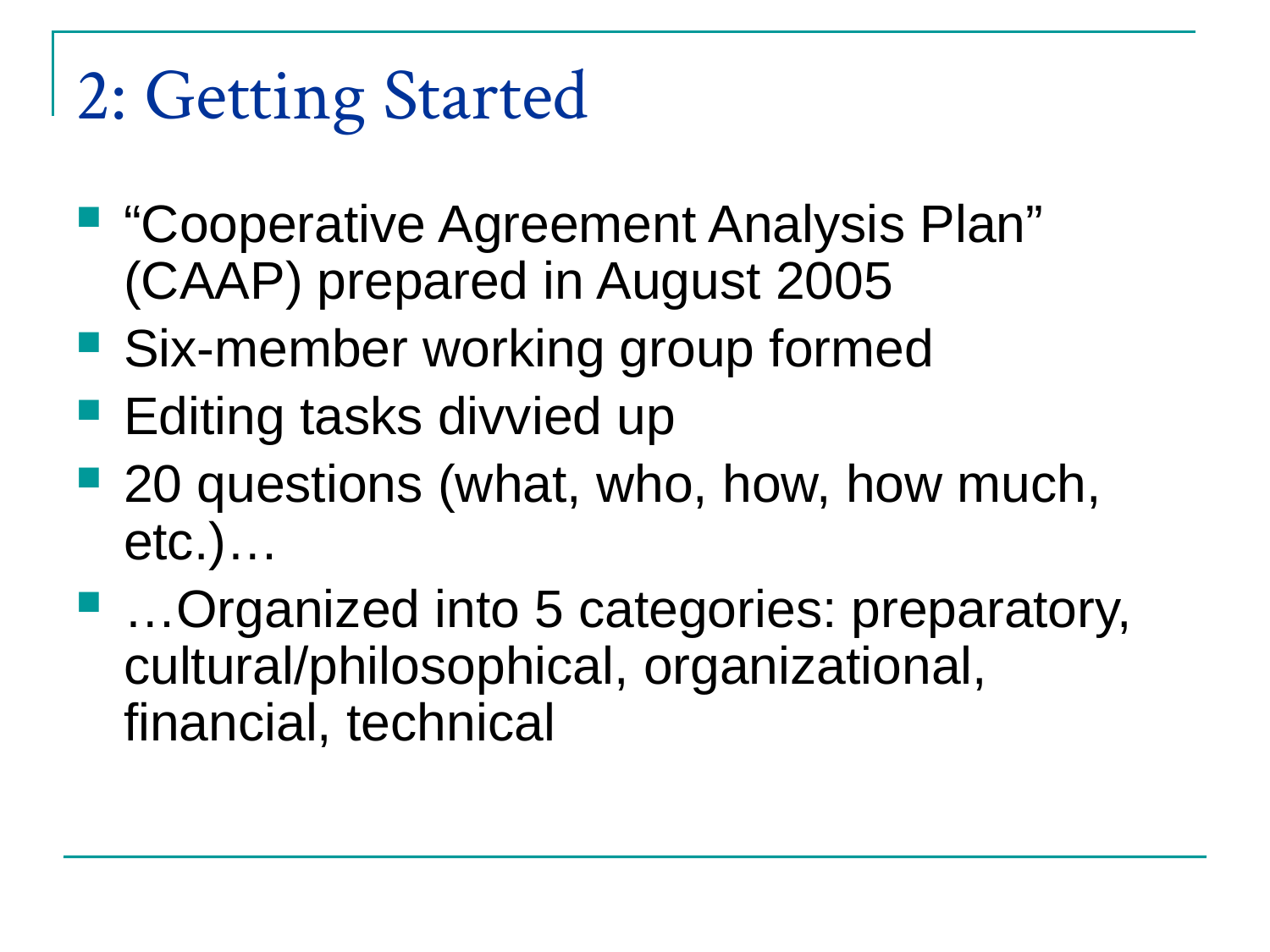

# 2: Getting Started
“Cooperative Agreement Analysis Plan” (CAAP) prepared in August 2005
Six-member working group formed
Editing tasks divvied up
20 questions (what, who, how, how much, etc.)…
…Organized into 5 categories: preparatory, cultural/philosophical, organizational, financial, technical